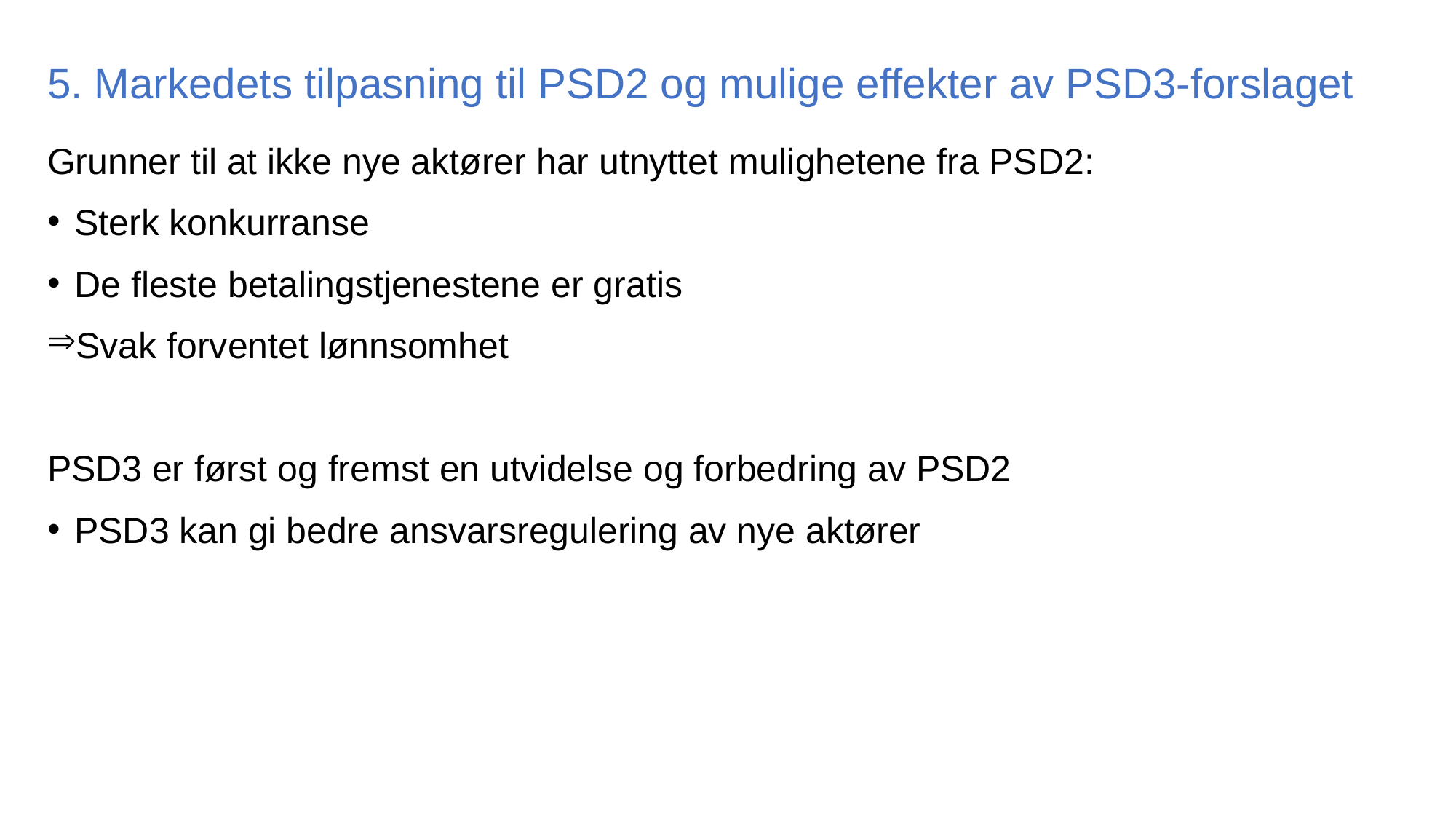

5. Markedets tilpasning til PSD2 og mulige effekter av PSD3-forslaget
Grunner til at ikke nye aktører har utnyttet mulighetene fra PSD2:
Sterk konkurranse
De fleste betalingstjenestene er gratis
Svak forventet lønnsomhet

PSD3 er først og fremst en utvidelse og forbedring av PSD2
PSD3 kan gi bedre ansvarsregulering av nye aktører